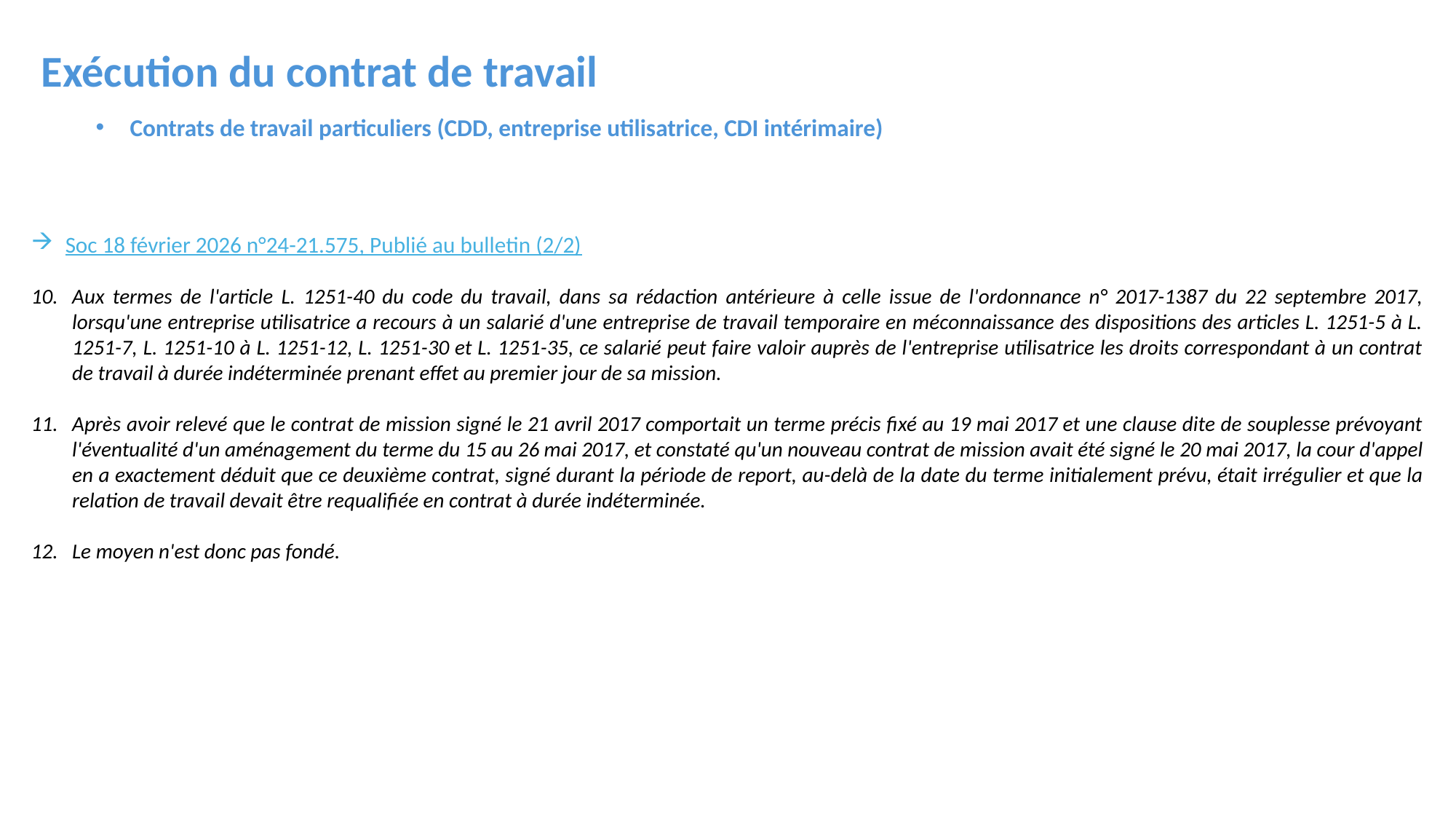

Exécution du contrat de travail

Contrats de travail particuliers (CDD, entreprise utilisatrice, CDI intérimaire)
Soc 18 février 2026 n°24-21.575, Publié au bulletin (2/2)

Aux termes de l'article L. 1251-40 du code du travail, dans sa rédaction antérieure à celle issue de l'ordonnance n° 2017-1387 du 22 septembre 2017, lorsqu'une entreprise utilisatrice a recours à un salarié d'une entreprise de travail temporaire en méconnaissance des dispositions des articles L. 1251-5 à L. 1251-7, L. 1251-10 à L. 1251-12, L. 1251-30 et L. 1251-35, ce salarié peut faire valoir auprès de l'entreprise utilisatrice les droits correspondant à un contrat de travail à durée indéterminée prenant effet au premier jour de sa mission.

Après avoir relevé que le contrat de mission signé le 21 avril 2017 comportait un terme précis fixé au 19 mai 2017 et une clause dite de souplesse prévoyant l'éventualité d'un aménagement du terme du 15 au 26 mai 2017, et constaté qu'un nouveau contrat de mission avait été signé le 20 mai 2017, la cour d'appel en a exactement déduit que ce deuxième contrat, signé durant la période de report, au-delà de la date du terme initialement prévu, était irrégulier et que la relation de travail devait être requalifiée en contrat à durée indéterminée.

Le moyen n'est donc pas fondé.